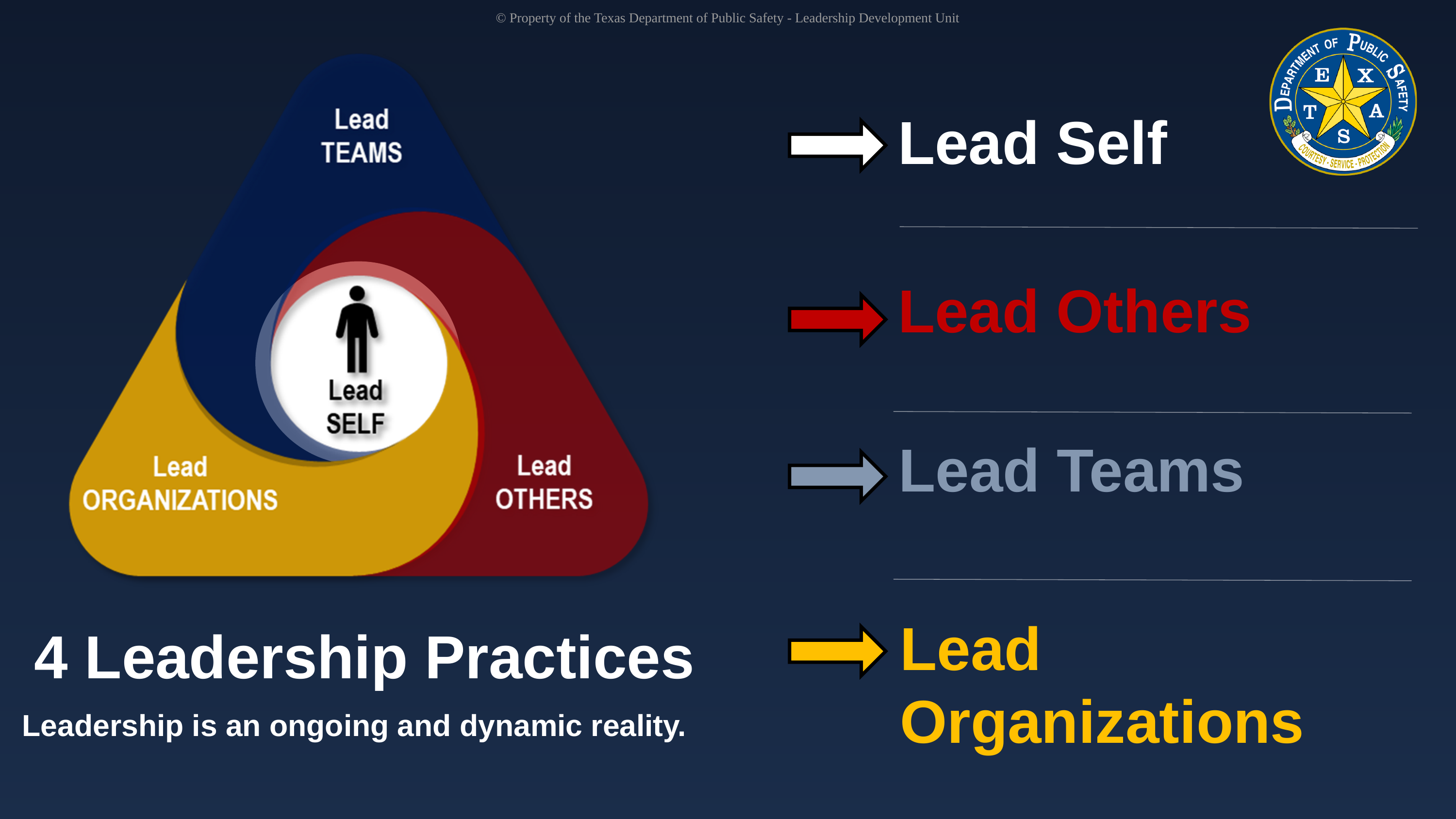

© Property of the Texas Department of Public Safety - Leadership Development Unit

Lead Self

Lead Others

Lead Teams

Lead Organizations
4 Leadership Practices

Leadership is an ongoing and dynamic reality.